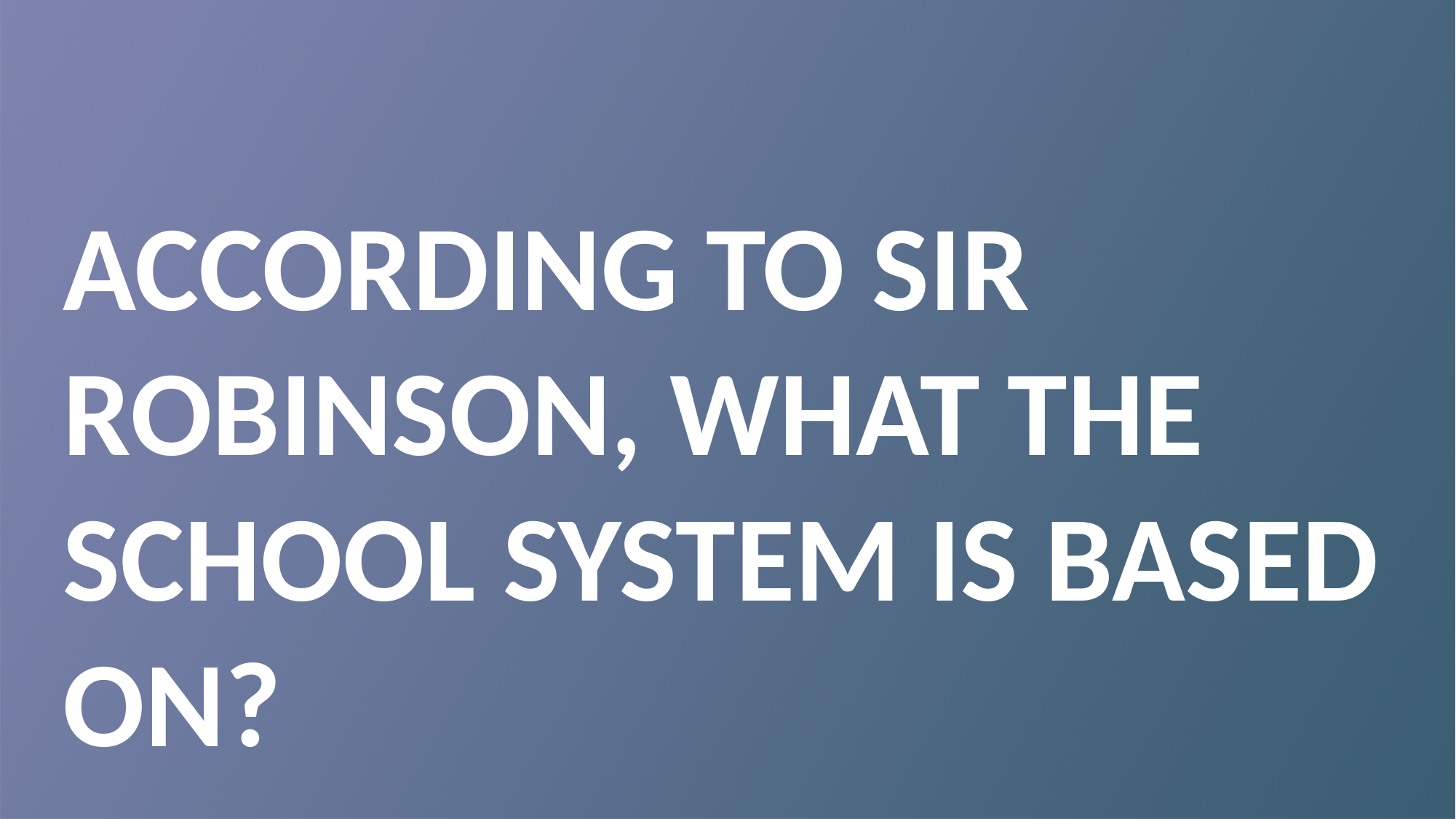

According to Sir Robinson, what the school system is based on?